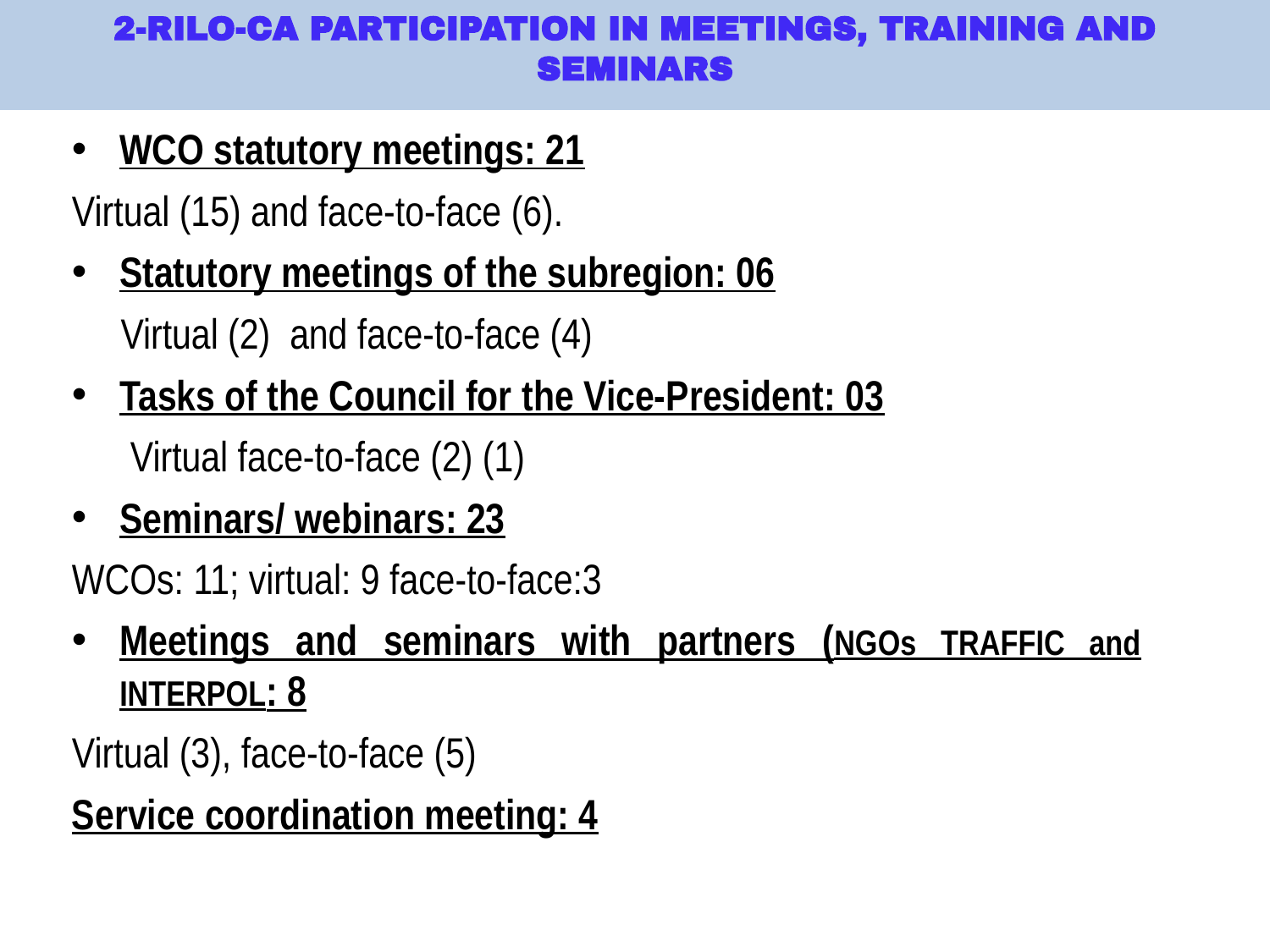

2-RILO-CA PARTICIPATION IN MEETINGS, TRAINING AND SEMINARS
WCO statutory meetings: 21
Virtual (15) and face-to-face (6).
Statutory meetings of the subregion: 06
     Virtual (2)  and face-to-face (4)
Tasks of the Council for the Vice-President: 03
      Virtual face-to-face (2) (1)
Seminars/ webinars: 23
WCOs: 11; virtual: 9 face-to-face:3
Meetings and seminars with partners (NGOs TRAFFIC and INTERPOL: 8
Virtual (3), face-to-face (5)
Service coordination meeting: 4